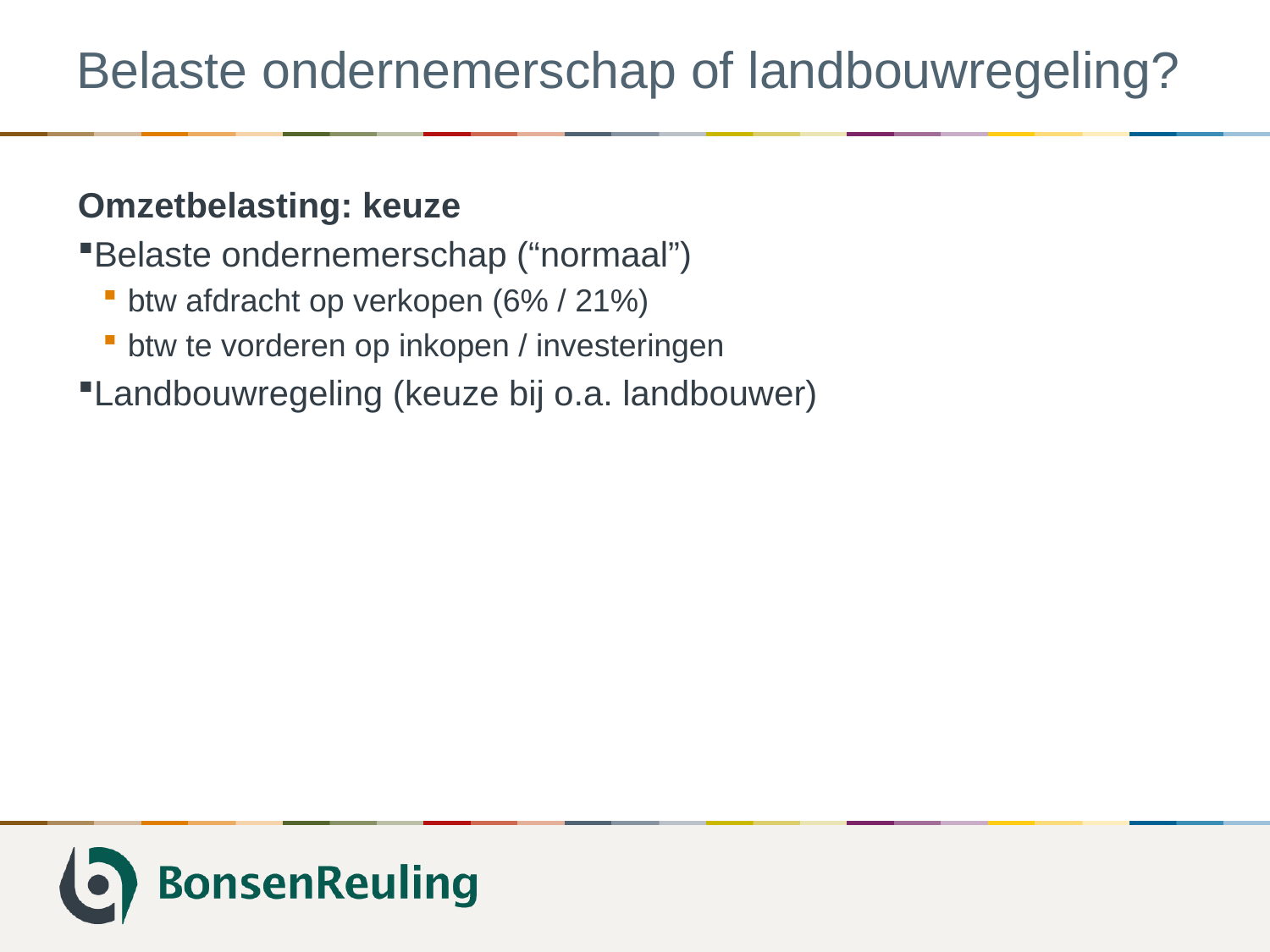

# Belaste ondernemerschap of landbouwregeling?
Omzetbelasting: keuze
Belaste ondernemerschap (“normaal”)
btw afdracht op verkopen (6% / 21%)
btw te vorderen op inkopen / investeringen
Landbouwregeling (keuze bij o.a. landbouwer)